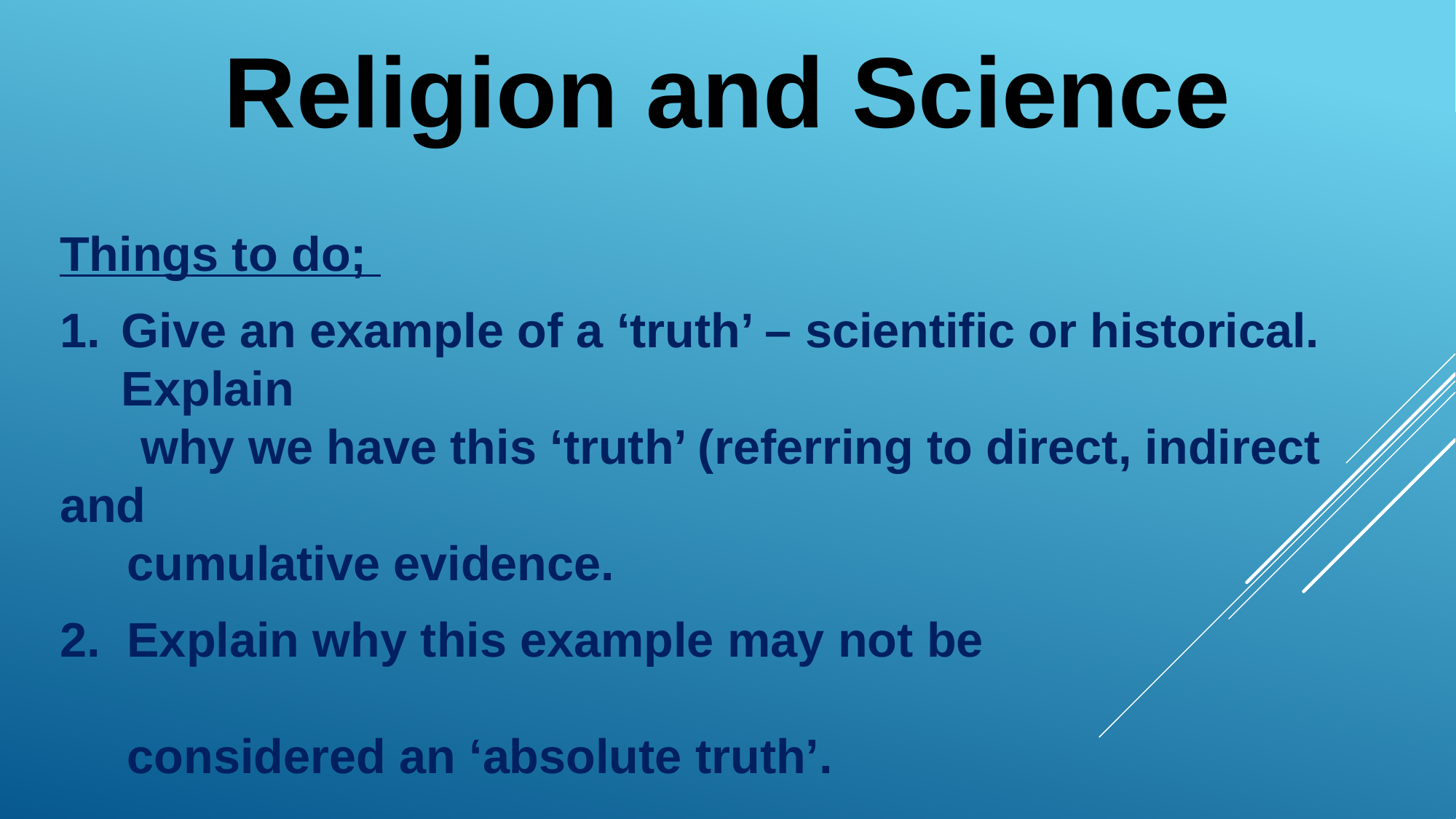

Religion and Science

Things to do;

Give an example of a ‘truth’ – scientific or historical. Explain
      why we have this ‘truth’ (referring to direct, indirect and
     cumulative evidence.

2.  Explain why this example may not be
     considered an ‘absolute truth’.